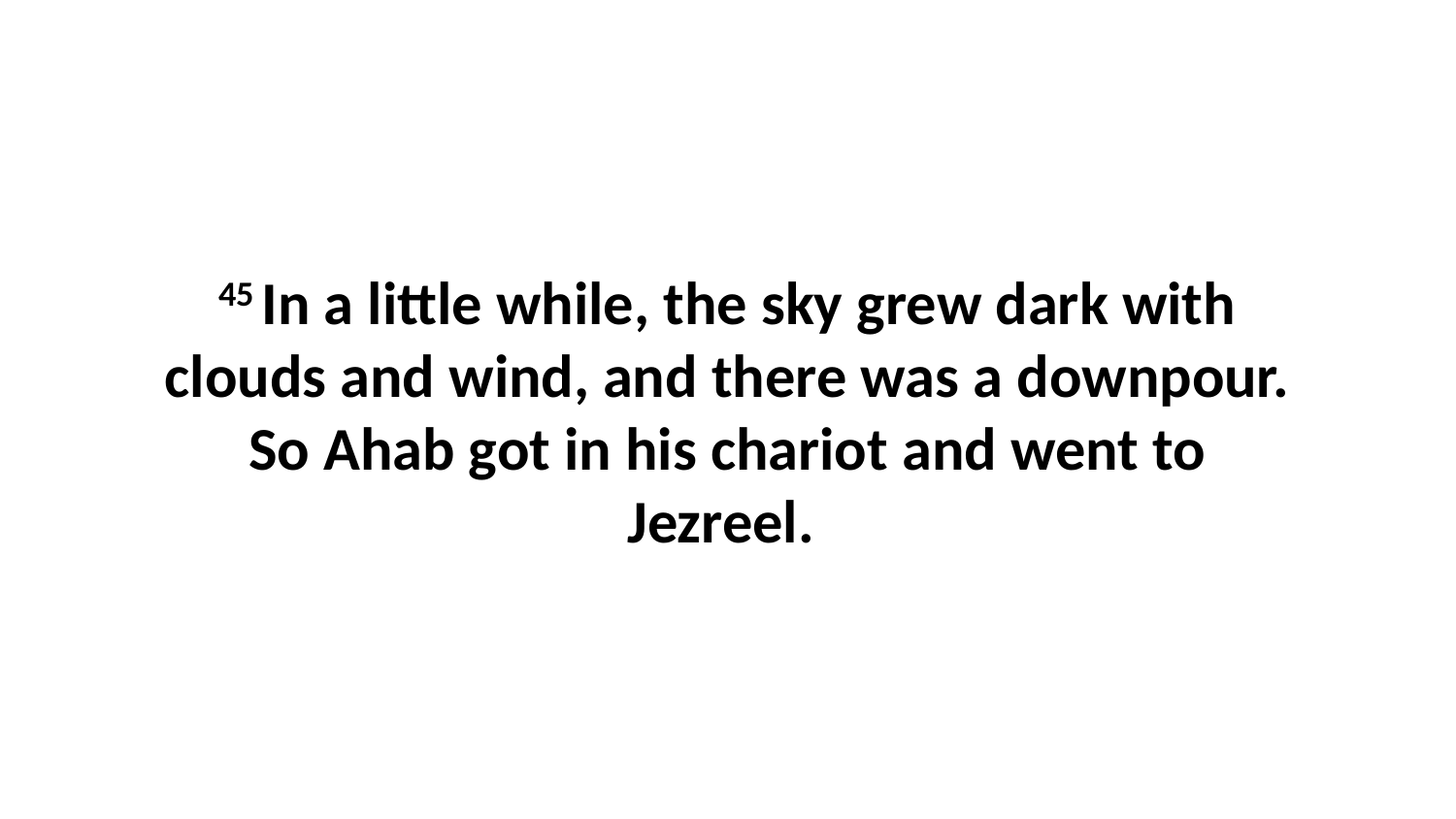

45 In a little while, the sky grew dark with clouds and wind, and there was a downpour. So Ahab got in his chariot and went to Jezreel.